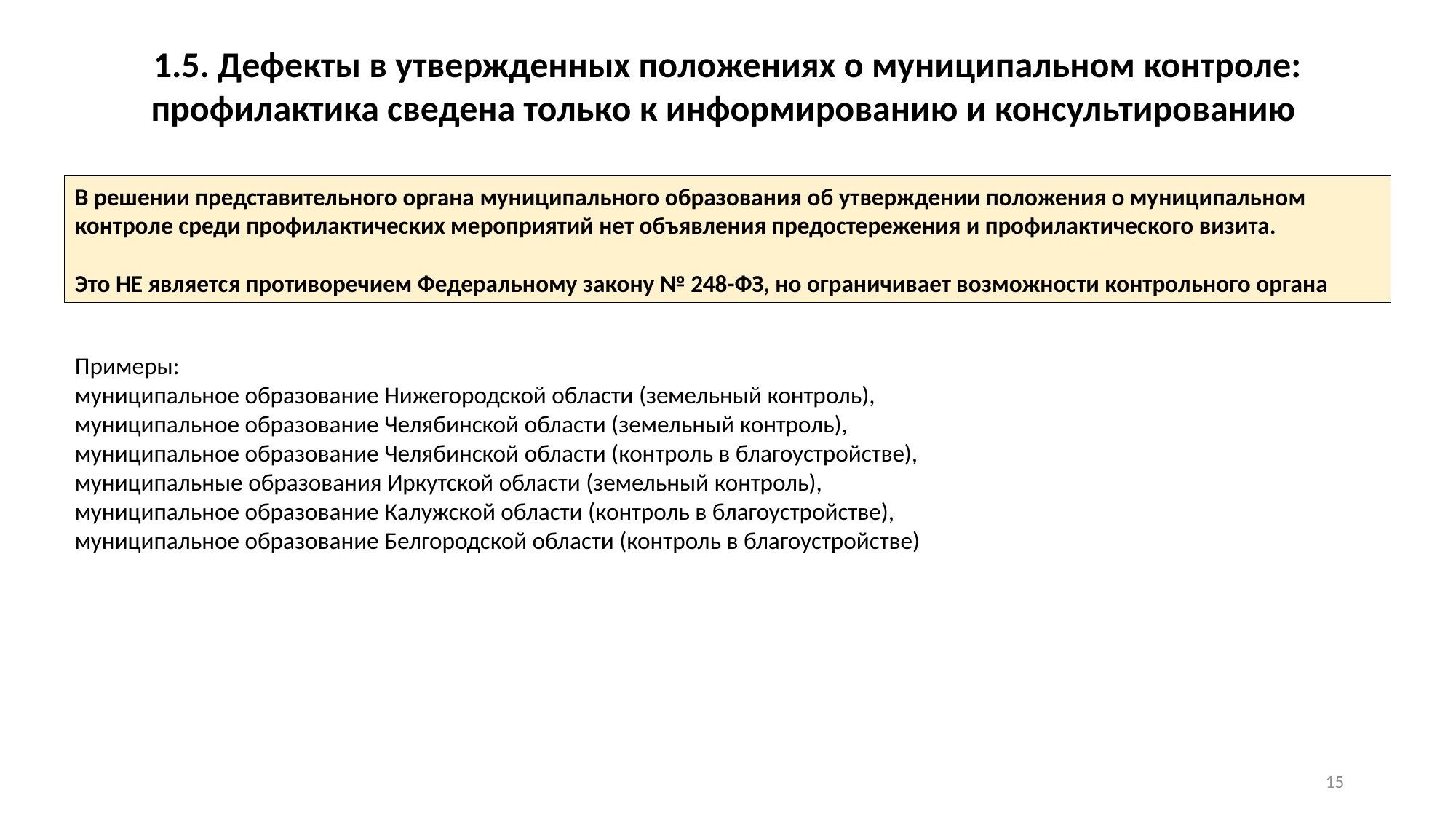

1.5. Дефекты в утвержденных положениях о муниципальном контроле:
профилактика сведена только к информированию и консультированию
В решении представительного органа муниципального образования об утверждении положения о муниципальном контроле среди профилактических мероприятий нет объявления предостережения и профилактического визита.

Это НЕ является противоречием Федеральному закону № 248-ФЗ, но ограничивает возможности контрольного органа
Примеры:
муниципальное образование Нижегородской области (земельный контроль),
муниципальное образование Челябинской области (земельный контроль),
муниципальное образование Челябинской области (контроль в благоустройстве),
муниципальные образования Иркутской области (земельный контроль),
муниципальное образование Калужской области (контроль в благоустройстве),
муниципальное образование Белгородской области (контроль в благоустройстве)
15